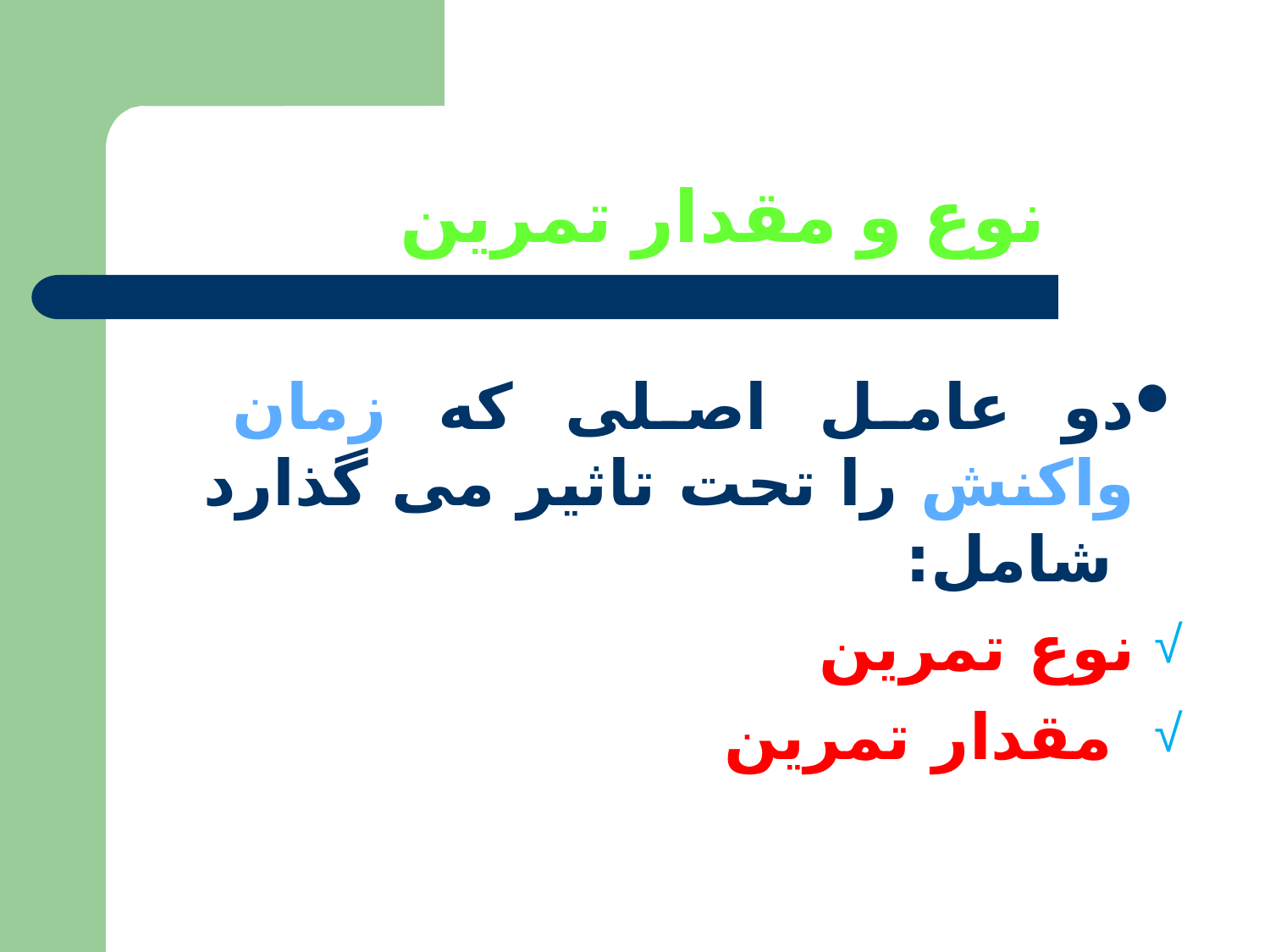

# نوع و مقدار تمرین
دو عامل اصلی که زمان واکنش را تحت تاثیر می گذارد  شامل:
نوع تمرین
 مقدار تمرین